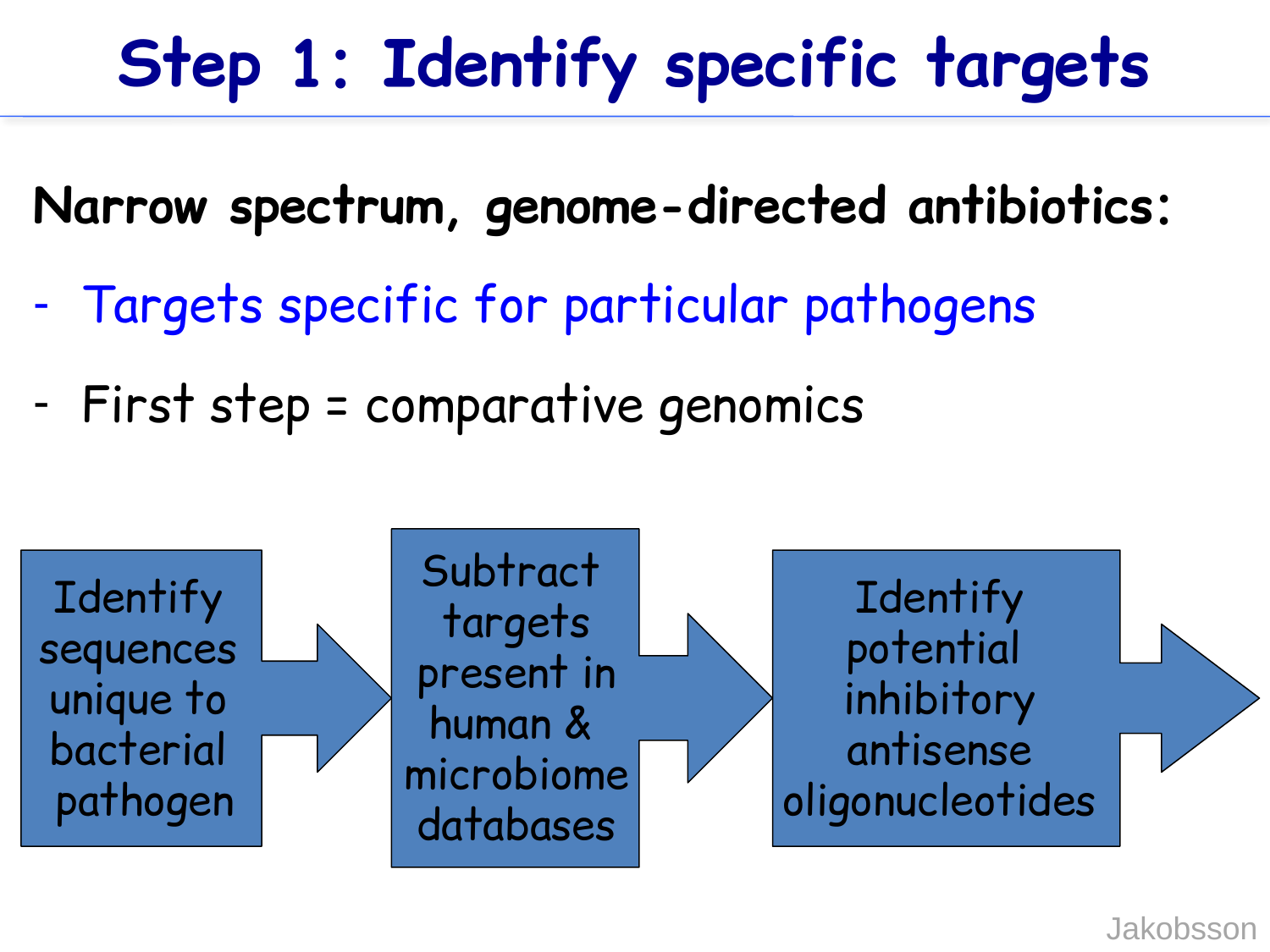

Step 1: Identify specific targets

Narrow spectrum, genome-directed antibiotics:
Targets specific for particular pathogens
First step = comparative genomics

Subtract
targets
present in
human &
microbiome
databases

Identify
sequences
unique to
bacterial
pathogen
Identify
potential
inhibitory
antisense
oligonucleotides
Jakobsson